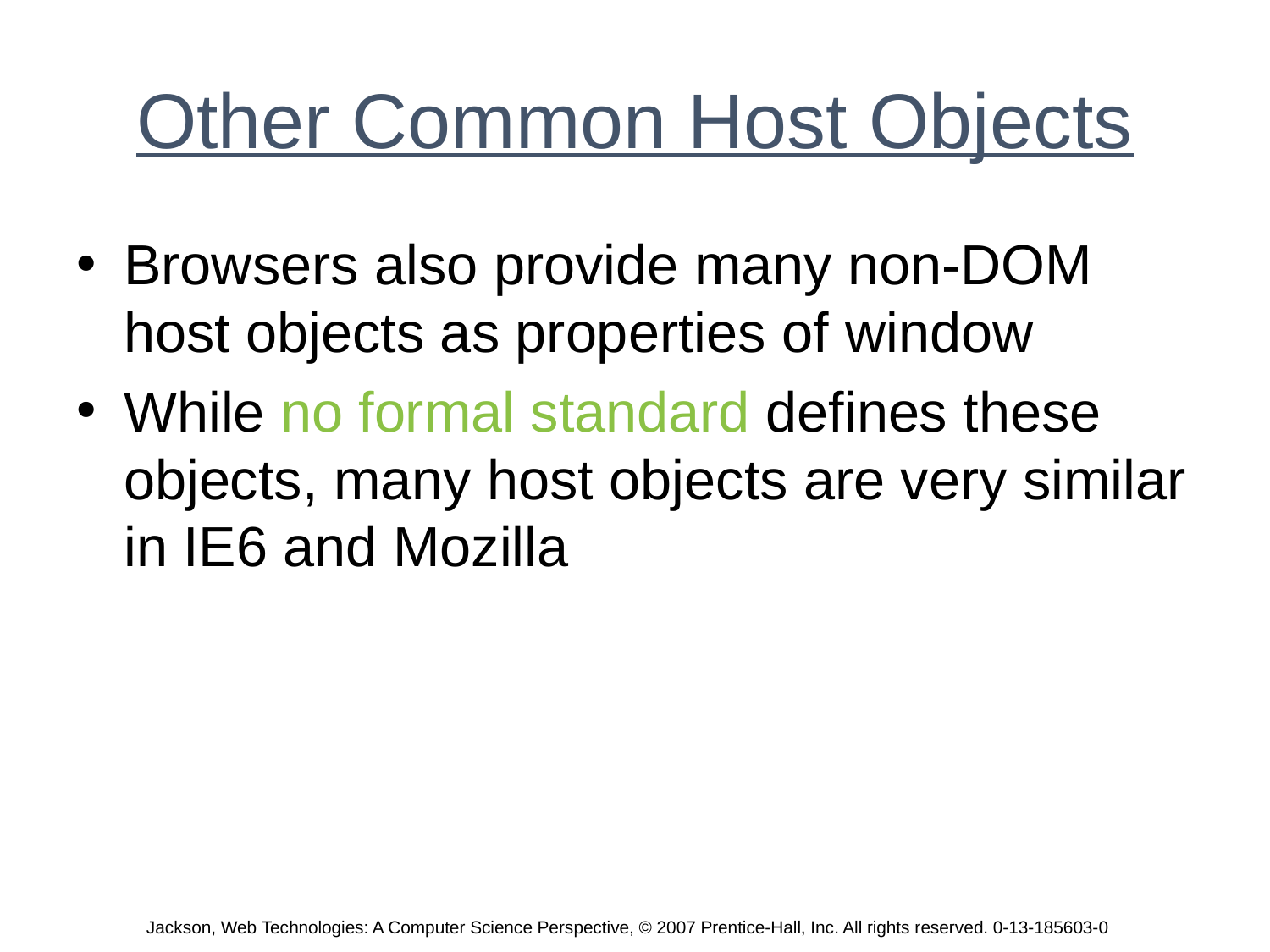

# Other Common Host Objects
Browsers also provide many non-DOM host objects as properties of window
While no formal standard defines these objects, many host objects are very similar in IE6 and Mozilla
Jackson, Web Technologies: A Computer Science Perspective, © 2007 Prentice-Hall, Inc. All rights reserved. 0-13-185603-0